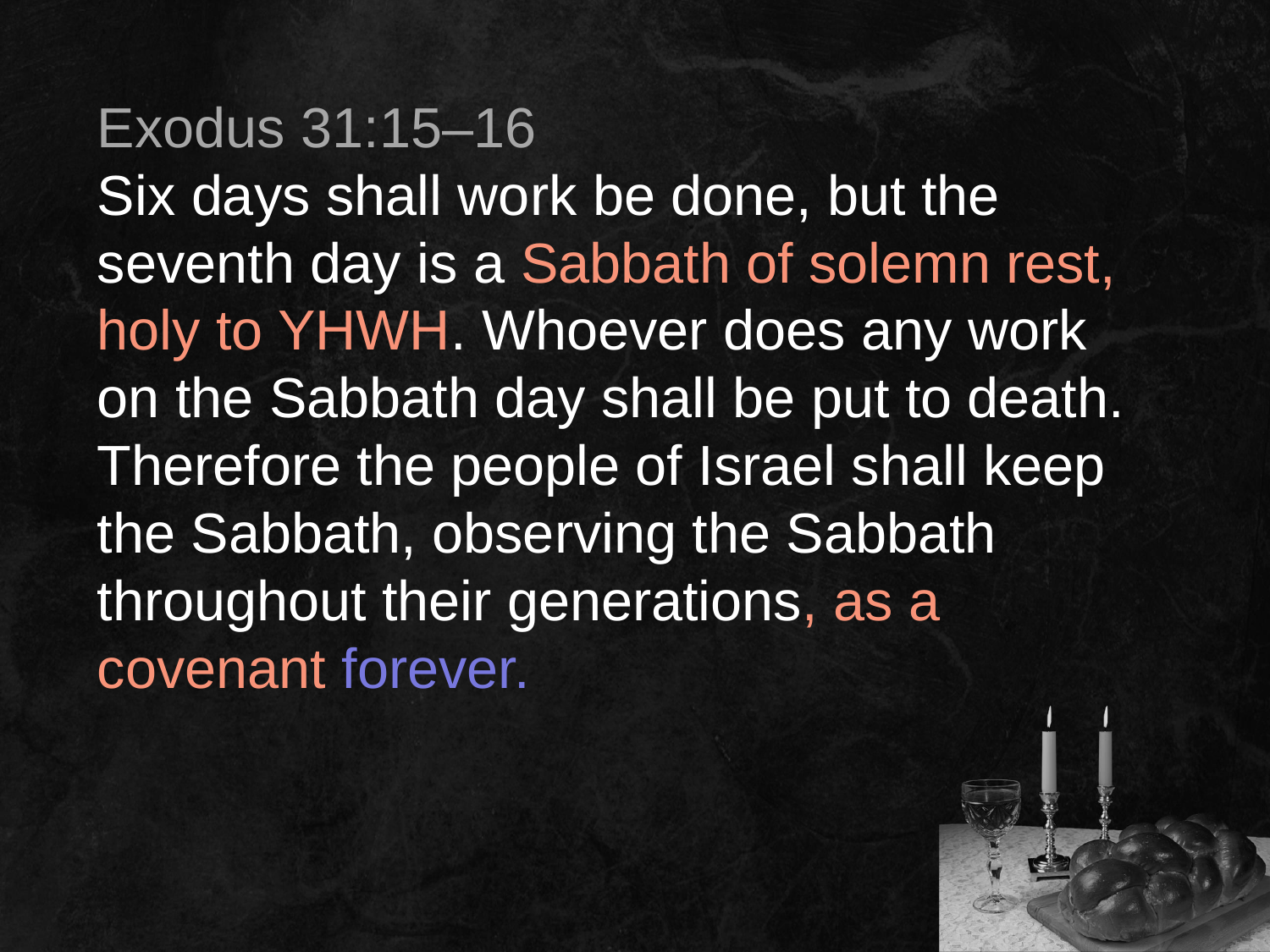

Exodus 31:15–16
Six days shall work be done, but the seventh day is a Sabbath of solemn rest, holy to YHWH. Whoever does any work on the Sabbath day shall be put to death. Therefore the people of Israel shall keep the Sabbath, observing the Sabbath throughout their generations, as a covenant forever.